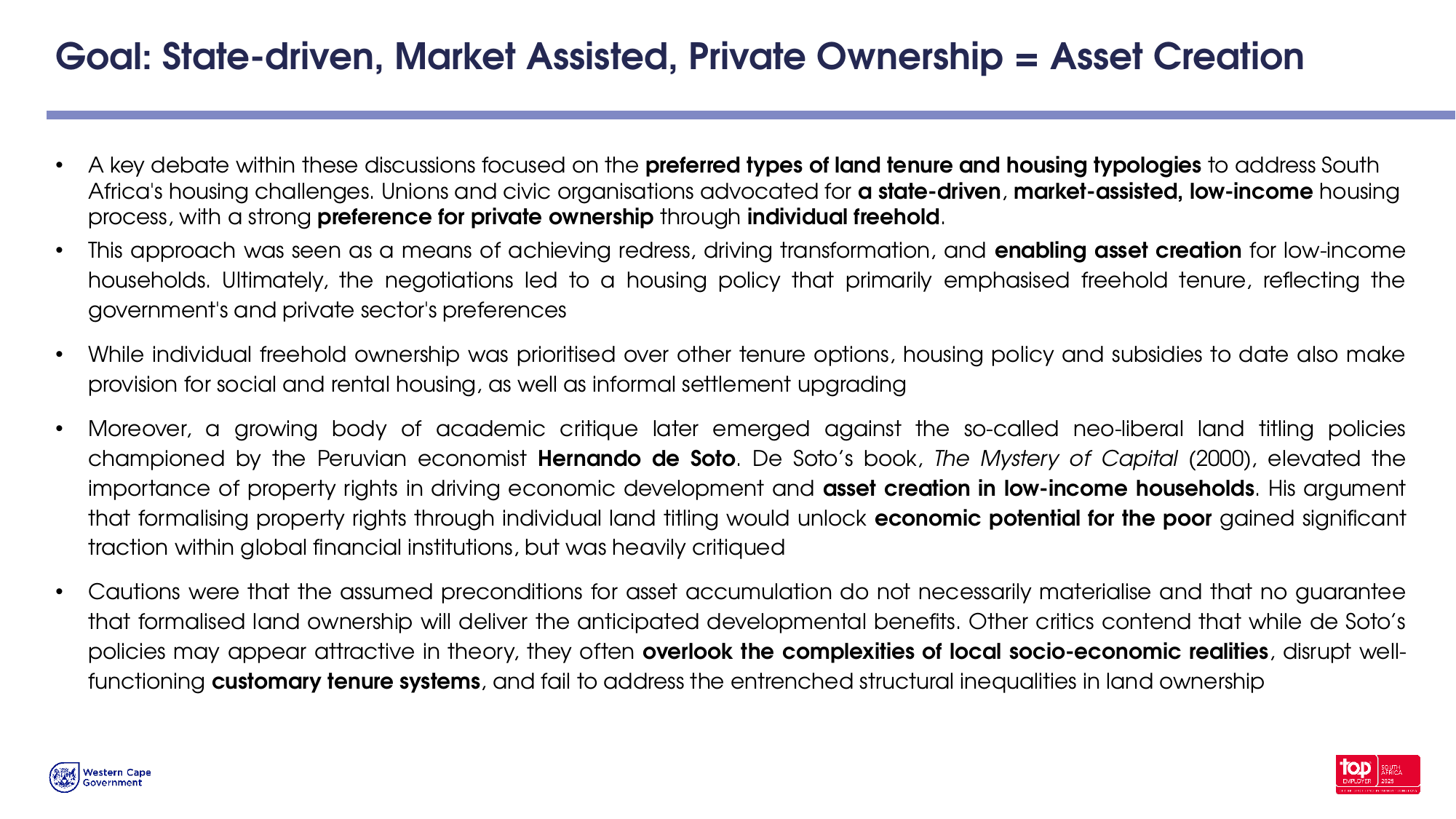

# Goal: State-driven, Market Assisted, Private Ownership = Asset Creation
A key debate within these discussions focused on the preferred types of land tenure and housing typologies to address South Africa's housing challenges. Unions and civic organisations advocated for a state-driven, market-assisted, low-income housing process, with a strong preference for private ownership through individual freehold.
This approach was seen as a means of achieving redress, driving transformation, and enabling asset creation for low-income households. Ultimately, the negotiations led to a housing policy that primarily emphasised freehold tenure, reflecting the government's and private sector's preferences
While individual freehold ownership was prioritised over other tenure options, housing policy and subsidies to date also make provision for social and rental housing, as well as informal settlement upgrading
Moreover, a growing body of academic critique later emerged against the so-called neo-liberal land titling policies championed by the Peruvian economist Hernando de Soto. De Soto’s book, The Mystery of Capital (2000), elevated the importance of property rights in driving economic development and asset creation in low-income households. His argument that formalising property rights through individual land titling would unlock economic potential for the poor gained significant traction within global financial institutions, but was heavily critiqued
Cautions were that the assumed preconditions for asset accumulation do not necessarily materialise and that no guarantee that formalised land ownership will deliver the anticipated developmental benefits. Other critics contend that while de Soto’s policies may appear attractive in theory, they often overlook the complexities of local socio-economic realities, disrupt well-functioning customary tenure systems, and fail to address the entrenched structural inequalities in land ownership